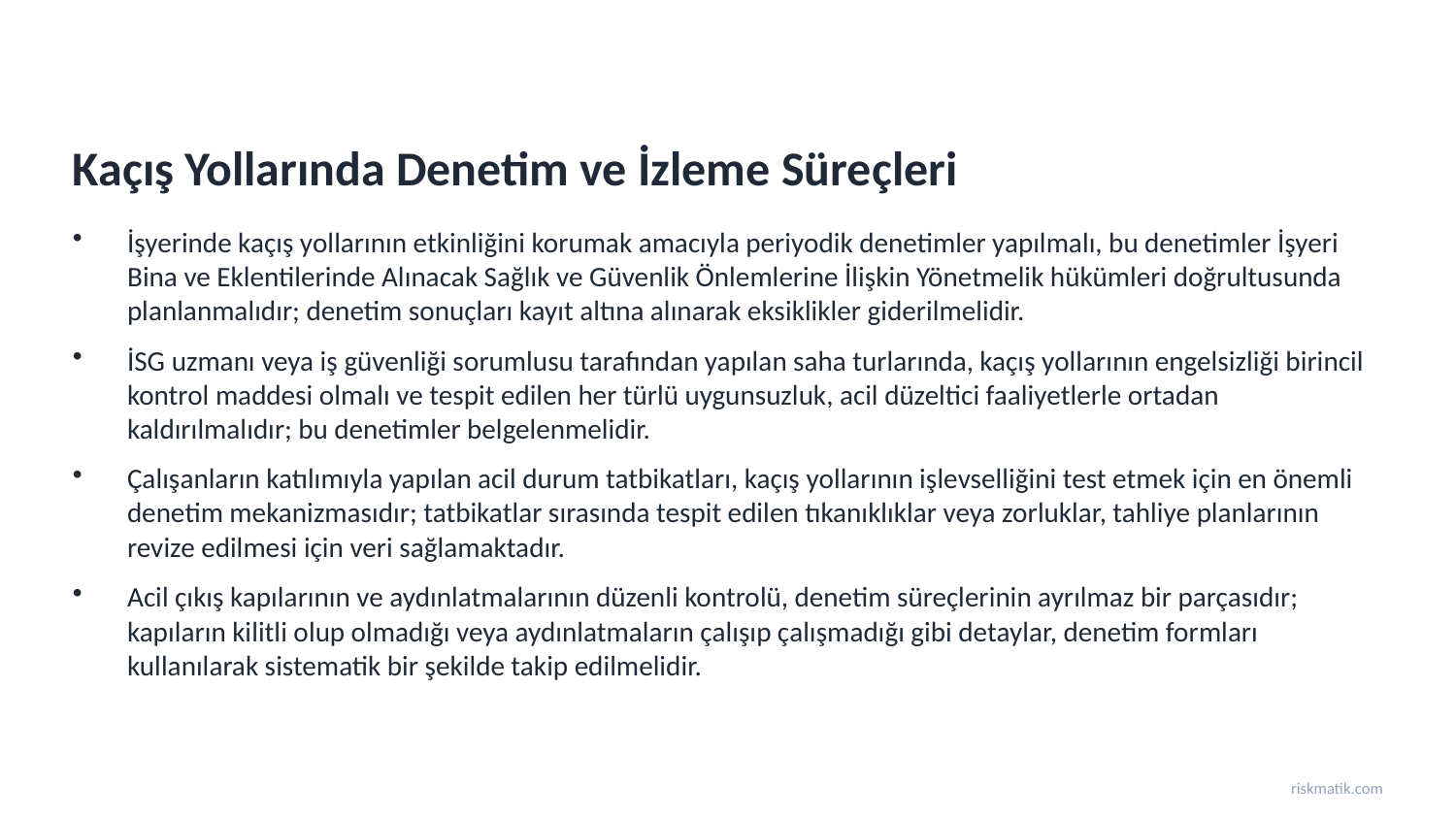

Kaçış Yollarında Denetim ve İzleme Süreçleri
İşyerinde kaçış yollarının etkinliğini korumak amacıyla periyodik denetimler yapılmalı, bu denetimler İşyeri Bina ve Eklentilerinde Alınacak Sağlık ve Güvenlik Önlemlerine İlişkin Yönetmelik hükümleri doğrultusunda planlanmalıdır; denetim sonuçları kayıt altına alınarak eksiklikler giderilmelidir.
İSG uzmanı veya iş güvenliği sorumlusu tarafından yapılan saha turlarında, kaçış yollarının engelsizliği birincil kontrol maddesi olmalı ve tespit edilen her türlü uygunsuzluk, acil düzeltici faaliyetlerle ortadan kaldırılmalıdır; bu denetimler belgelenmelidir.
Çalışanların katılımıyla yapılan acil durum tatbikatları, kaçış yollarının işlevselliğini test etmek için en önemli denetim mekanizmasıdır; tatbikatlar sırasında tespit edilen tıkanıklıklar veya zorluklar, tahliye planlarının revize edilmesi için veri sağlamaktadır.
Acil çıkış kapılarının ve aydınlatmalarının düzenli kontrolü, denetim süreçlerinin ayrılmaz bir parçasıdır; kapıların kilitli olup olmadığı veya aydınlatmaların çalışıp çalışmadığı gibi detaylar, denetim formları kullanılarak sistematik bir şekilde takip edilmelidir.
riskmatik.com